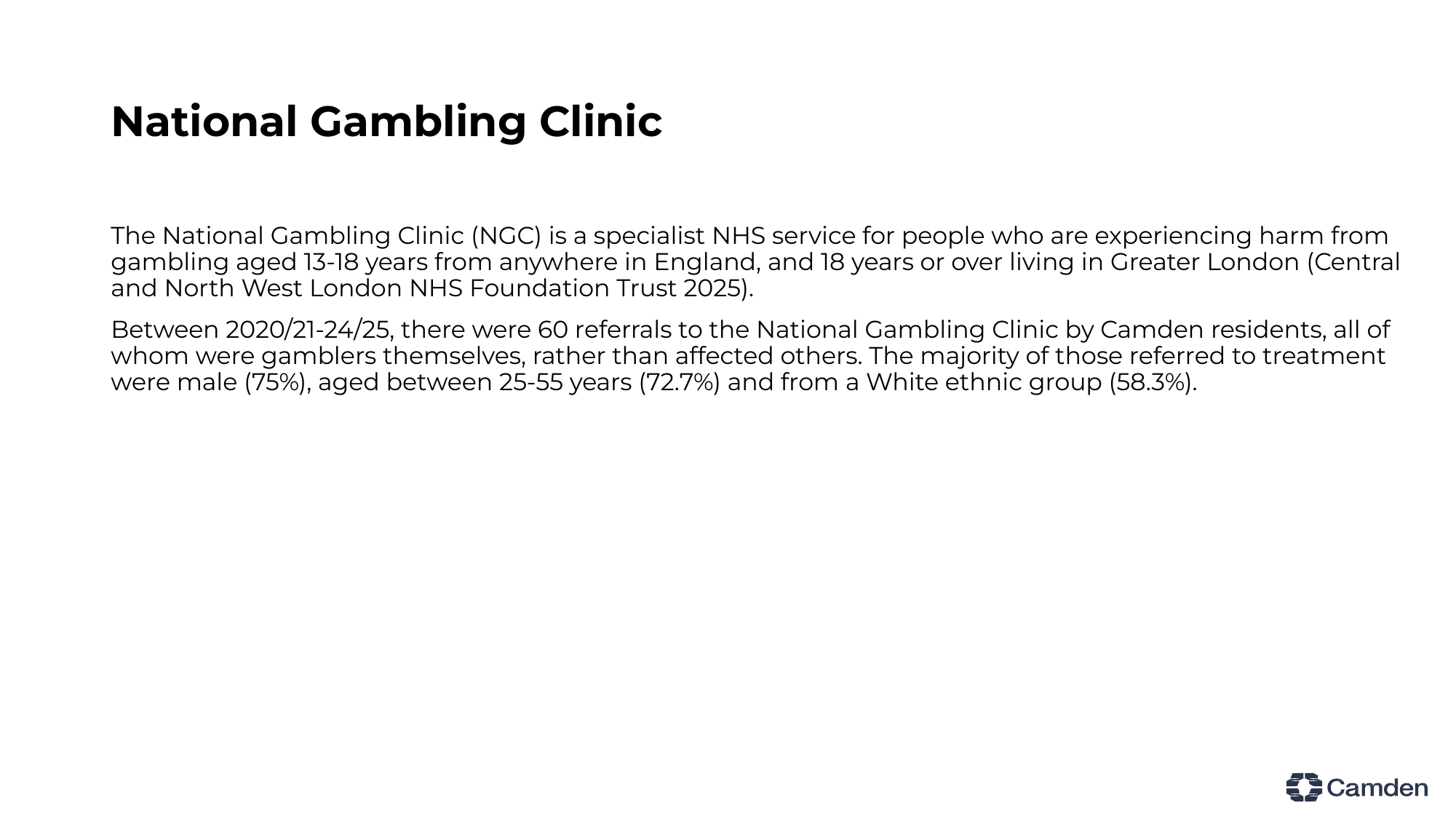

# National Gambling Clinic
The National Gambling Clinic (NGC) is a specialist NHS service for people who are experiencing harm from gambling aged 13-18 years from anywhere in England, and 18 years or over living in Greater London (Central and North West London NHS Foundation Trust 2025).
Between 2020/21-24/25, there were 60 referrals to the National Gambling Clinic by Camden residents, all of whom were gamblers themselves, rather than affected others. The majority of those referred to treatment were male (75%), aged between 25-55 years (72.7%) and from a White ethnic group (58.3%).